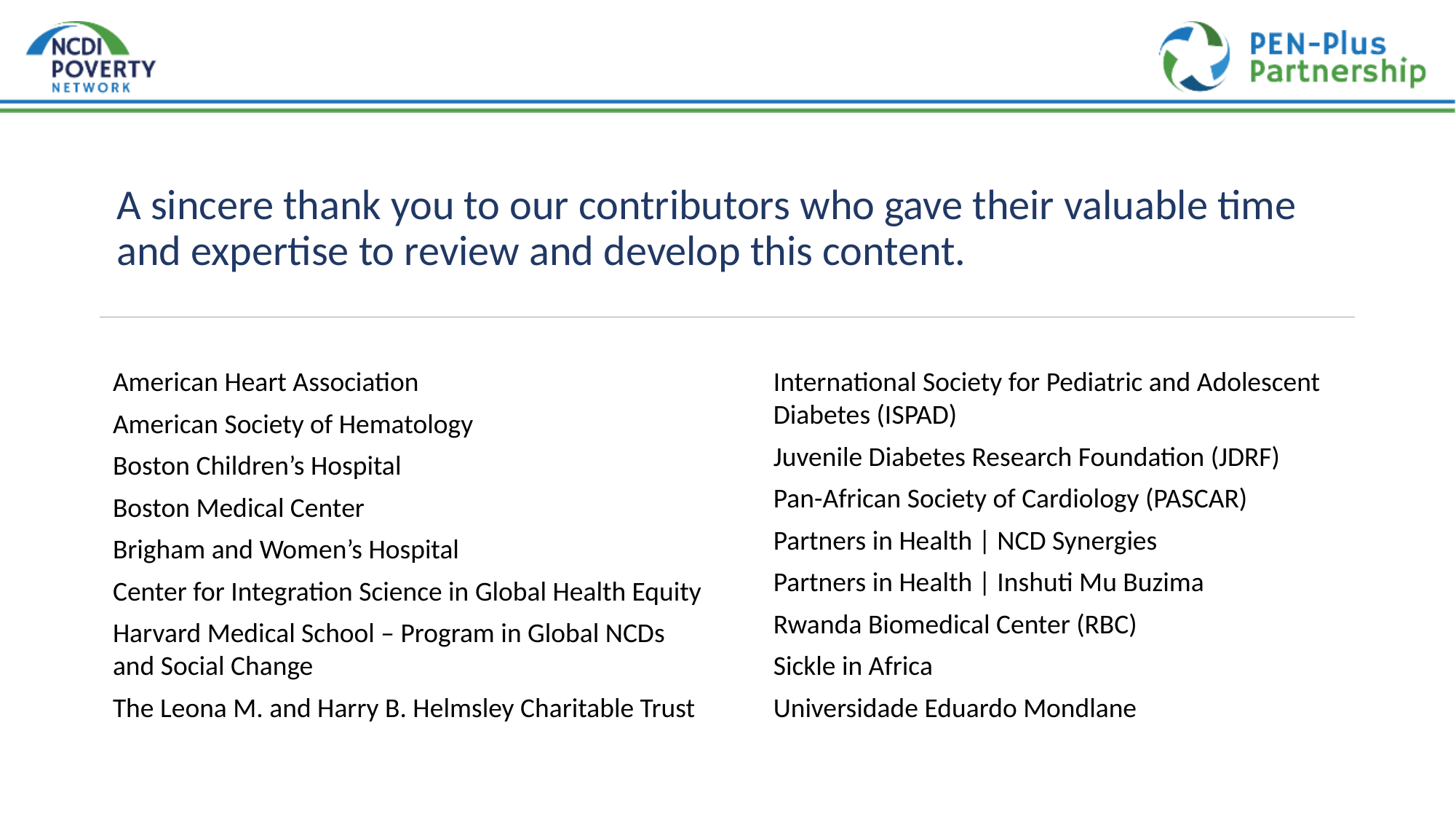

A sincere thank you to our contributors who gave their valuable time and expertise to review and develop this content.
American Heart Association
American Society of Hematology
Boston Children’s Hospital
Boston Medical Center
Brigham and Women’s Hospital
Center for Integration Science in Global Health Equity
Harvard Medical School – Program in Global NCDs
and Social Change
The Leona M. and Harry B. Helmsley Charitable Trust
International Society for Pediatric and Adolescent Diabetes (ISPAD)
Juvenile Diabetes Research Foundation (JDRF)
Pan-African Society of Cardiology (PASCAR)
Partners in Health | NCD Synergies
Partners in Health | Inshuti Mu Buzima
Rwanda Biomedical Center (RBC)
Sickle in Africa
Universidade Eduardo Mondlane